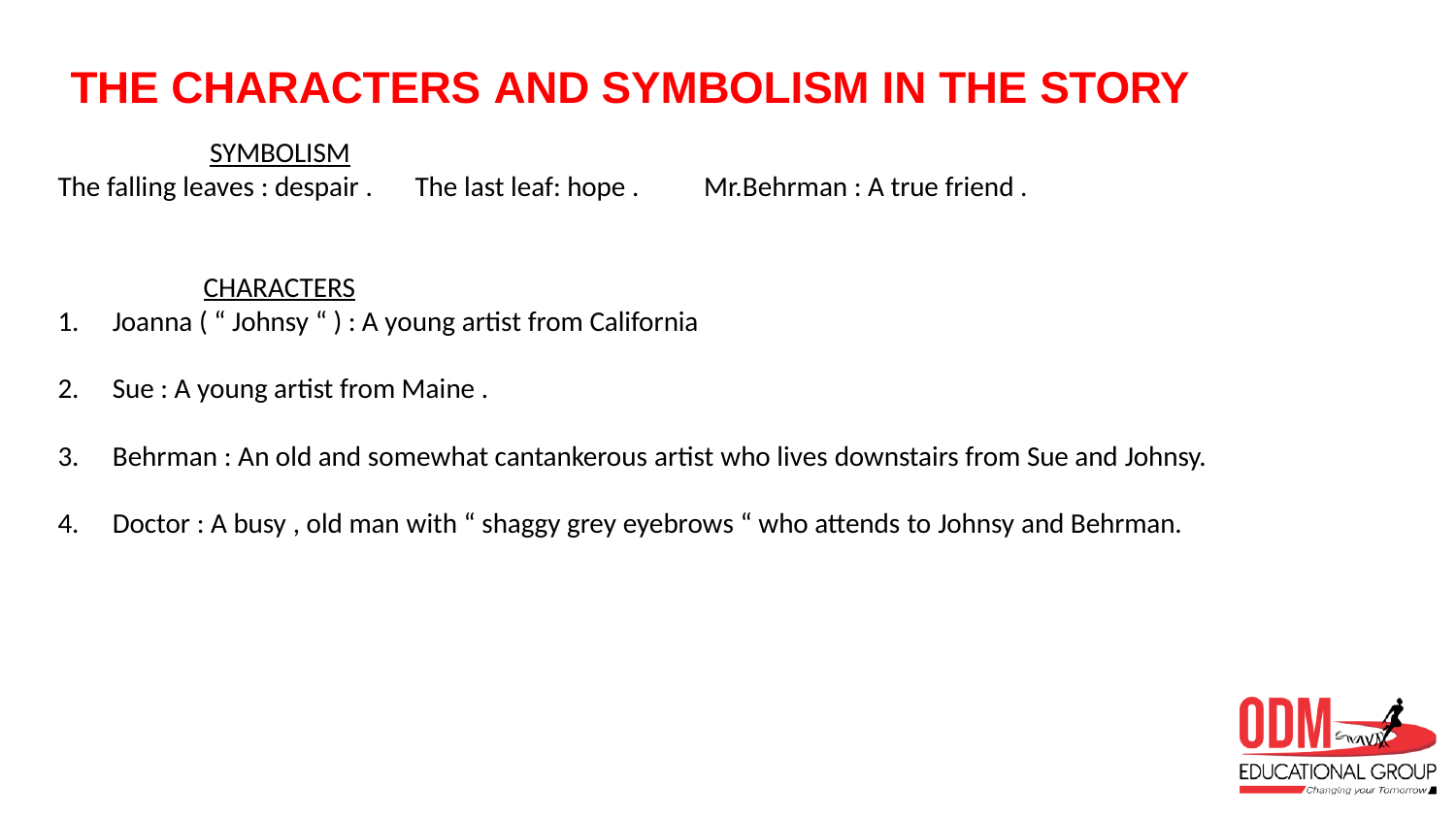

# THE CHARACTERS AND SYMBOLISM IN THE STORY
SYMBOLISM
The falling leaves : despair .	The last leaf: hope .	Mr.Behrman : A true friend .

CHARACTERS
Joanna ( “ Johnsy “ ) : A young artist from California

Sue : A young artist from Maine .

Behrman : An old and somewhat cantankerous artist who lives downstairs from Sue and Johnsy.

Doctor : A busy , old man with “ shaggy grey eyebrows “ who attends to Johnsy and Behrman.